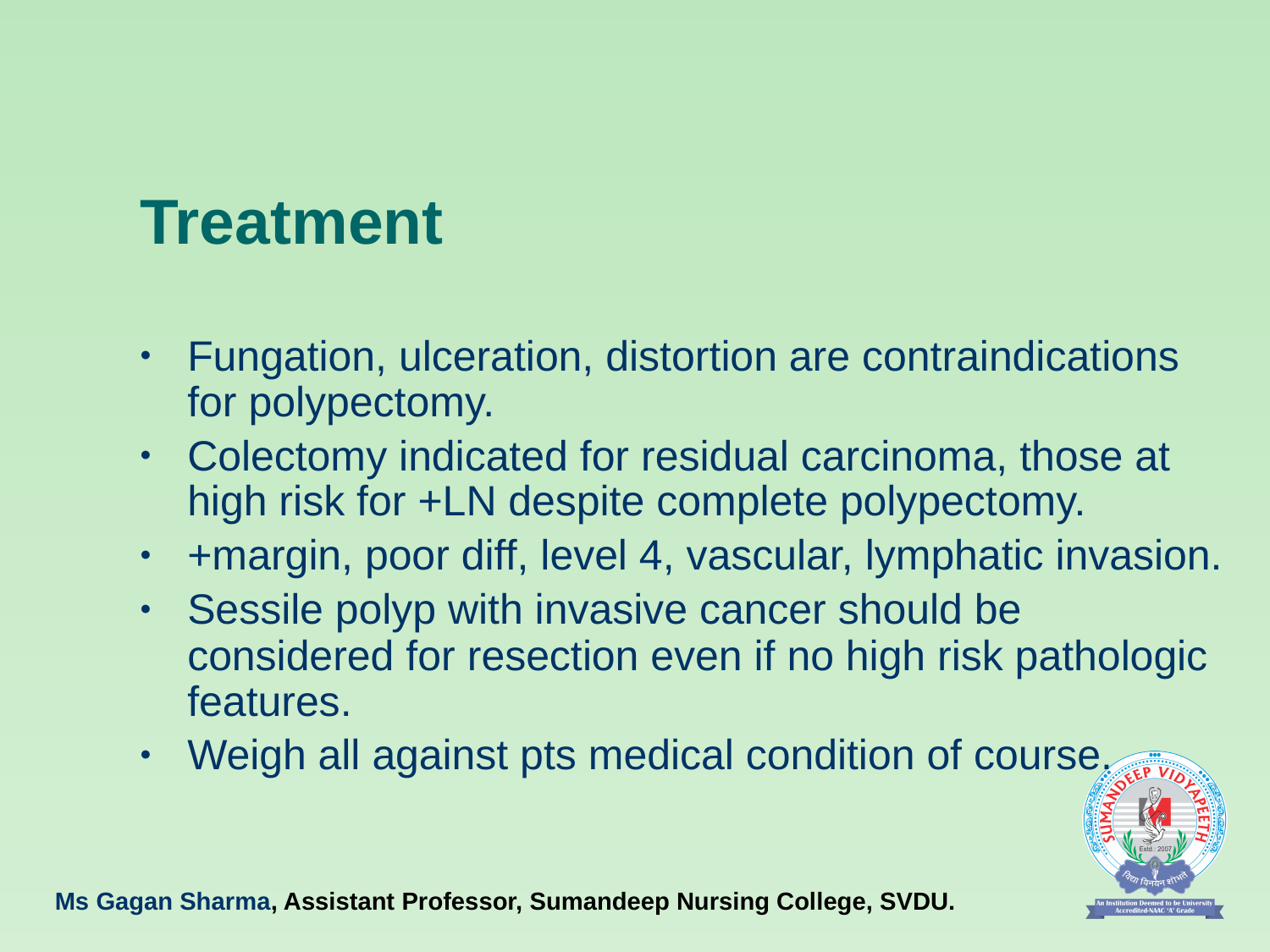

# Treatment
Fungation, ulceration, distortion are contraindications for polypectomy.
Colectomy indicated for residual carcinoma, those at high risk for +LN despite complete polypectomy.
+margin, poor diff, level 4, vascular, lymphatic invasion.
Sessile polyp with invasive cancer should be considered for resection even if no high risk pathologic features.
Weigh all against pts medical condition of course.